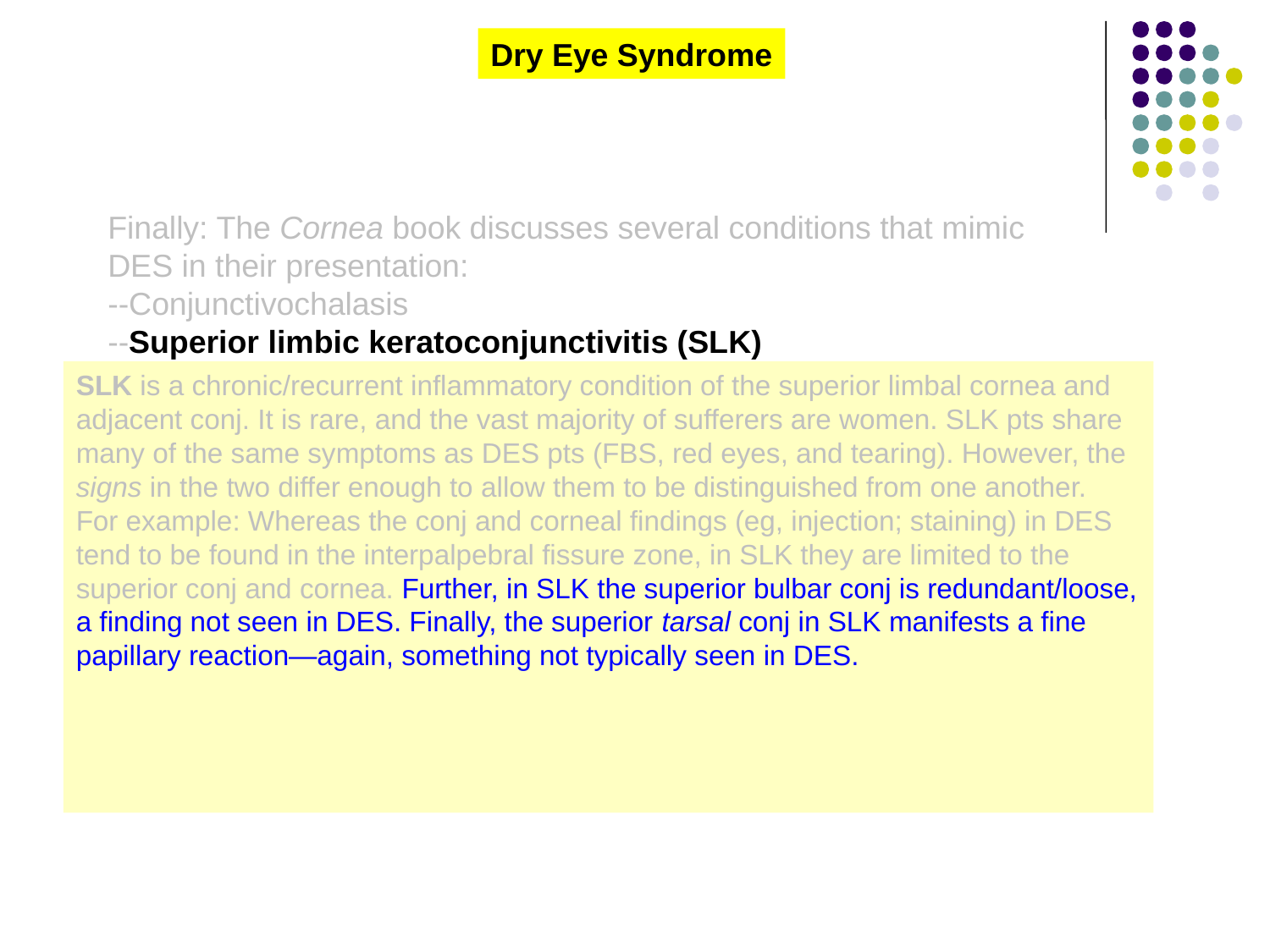

Dry Eye Syndrome
Finally: The Cornea book discusses several conditions that mimic DES in their presentation:
--Conjunctivochalasis
--Superior limbic keratoconjunctivitis (SLK)
--Floppy eyelid syndrome
--Nighttime lagophthalmos
--Parkinson’s
--Mucous-membrane pemphigoid/OCP
SLK is a chronic/recurrent inflammatory condition of the superior limbal cornea and adjacent conj. It is rare, and the vast majority of sufferers are women. SLK pts share many of the same symptoms as DES pts (FBS, red eyes, and tearing). However, the signs in the two differ enough to allow them to be distinguished from one another.  For example: Whereas the conj and corneal findings (eg, injection; staining) in DES tend to be found in the interpalpebral fissure zone, in SLK they are limited to the superior conj and cornea. Further, in SLK the superior bulbar conj is redundant/loose, a finding not seen in DES. Finally, the superior tarsal conj in SLK manifests a fine papillary reaction—again, something not typically seen in DES.
The pathogenesis of the superior conj/cornea damage in SLK stems from
excessive contact and rubbing between the upper lid and the superior conj/cornea. SLK pts have overly tight superior lids, usually as a result of orbital congestion stemming from thyroid eye dz—a classic (and highly testable) association with SLK.